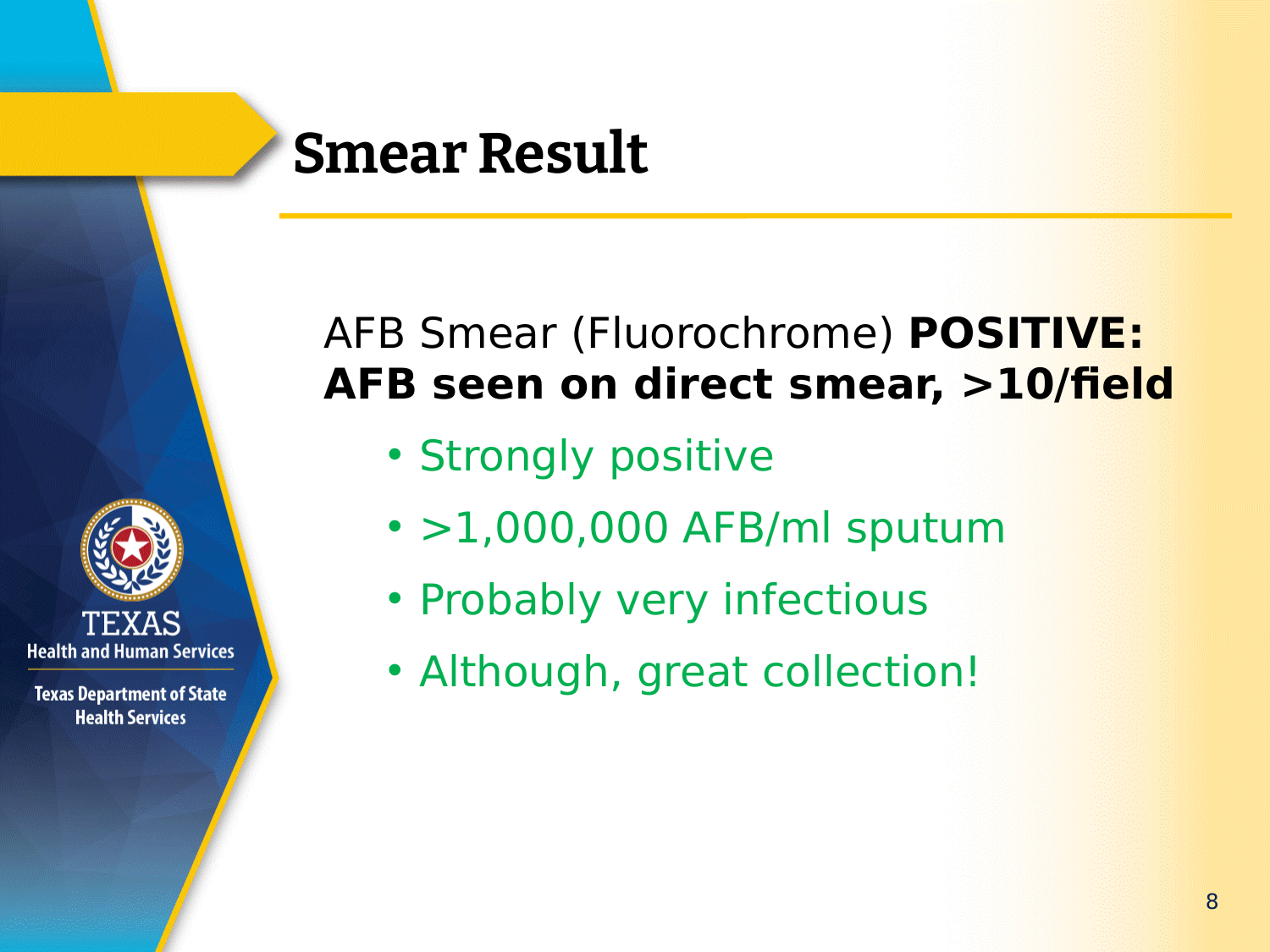

# Smear Result
AFB Smear (Fluorochrome) POSITIVE: AFB seen on direct smear, >10/field
Strongly positive
>1,000,000 AFB/ml sputum
Probably very infectious
Although, great collection!

8